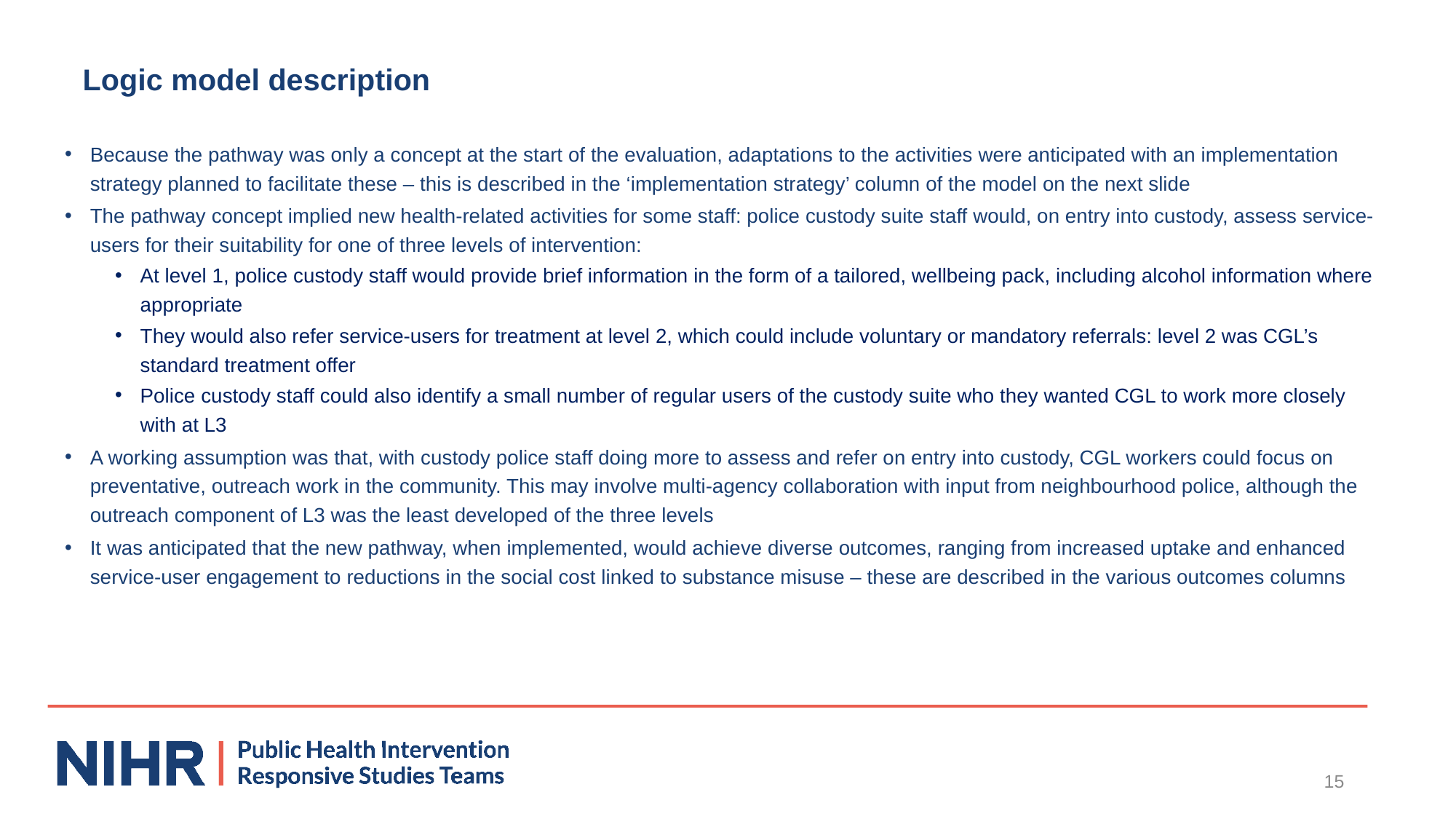

# Logic model description
Because the pathway was only a concept at the start of the evaluation, adaptations to the activities were anticipated with an implementation strategy planned to facilitate these – this is described in the ‘implementation strategy’ column of the model on the next slide
The pathway concept implied new health-related activities for some staff: police custody suite staff would, on entry into custody, assess service-users for their suitability for one of three levels of intervention:
At level 1, police custody staff would provide brief information in the form of a tailored, wellbeing pack, including alcohol information where appropriate
They would also refer service-users for treatment at level 2, which could include voluntary or mandatory referrals: level 2 was CGL’s standard treatment offer
Police custody staff could also identify a small number of regular users of the custody suite who they wanted CGL to work more closely with at L3
A working assumption was that, with custody police staff doing more to assess and refer on entry into custody, CGL workers could focus on preventative, outreach work in the community. This may involve multi-agency collaboration with input from neighbourhood police, although the outreach component of L3 was the least developed of the three levels
It was anticipated that the new pathway, when implemented, would achieve diverse outcomes, ranging from increased uptake and enhanced service-user engagement to reductions in the social cost linked to substance misuse – these are described in the various outcomes columns

15